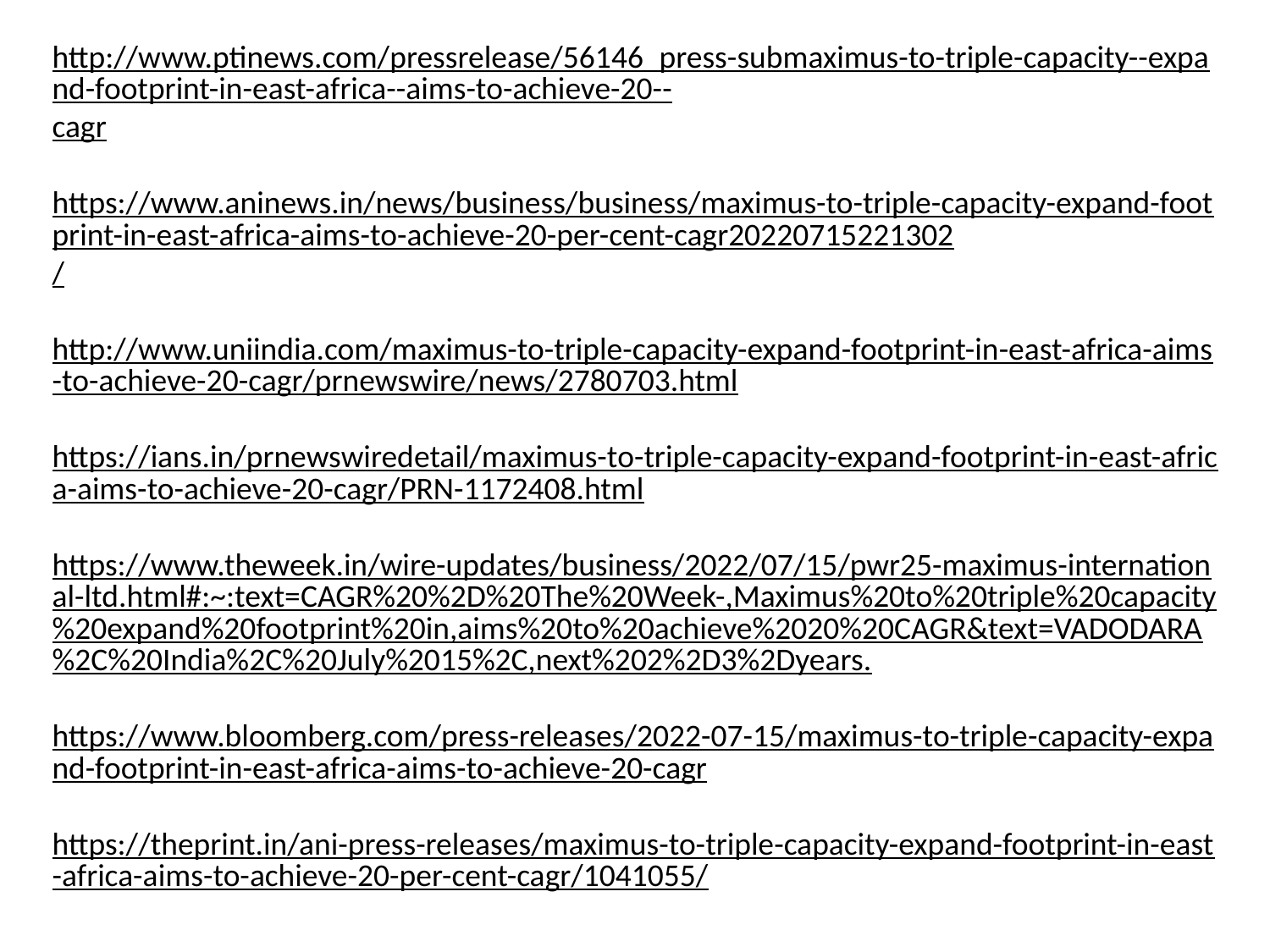

http://www.ptinews.com/pressrelease/56146_press-submaximus-to-triple-capacity--expand-footprint-in-east-africa--aims-to-achieve-20--cagr

https://www.aninews.in/news/business/business/maximus-to-triple-capacity-expand-footprint-in-east-africa-aims-to-achieve-20-per-cent-cagr20220715221302/

http://www.uniindia.com/maximus-to-triple-capacity-expand-footprint-in-east-africa-aims-to-achieve-20-cagr/prnewswire/news/2780703.html

https://ians.in/prnewswiredetail/maximus-to-triple-capacity-expand-footprint-in-east-africa-aims-to-achieve-20-cagr/PRN-1172408.html

https://www.theweek.in/wire-updates/business/2022/07/15/pwr25-maximus-international-ltd.html#:~:text=CAGR%20%2D%20The%20Week-,Maximus%20to%20triple%20capacity%20expand%20footprint%20in,aims%20to%20achieve%2020%20CAGR&text=VADODARA%2C%20India%2C%20July%2015%2C,next%202%2D3%2Dyears.

https://www.bloomberg.com/press-releases/2022-07-15/maximus-to-triple-capacity-expand-footprint-in-east-africa-aims-to-achieve-20-cagr

https://theprint.in/ani-press-releases/maximus-to-triple-capacity-expand-footprint-in-east-africa-aims-to-achieve-20-per-cent-cagr/1041055/